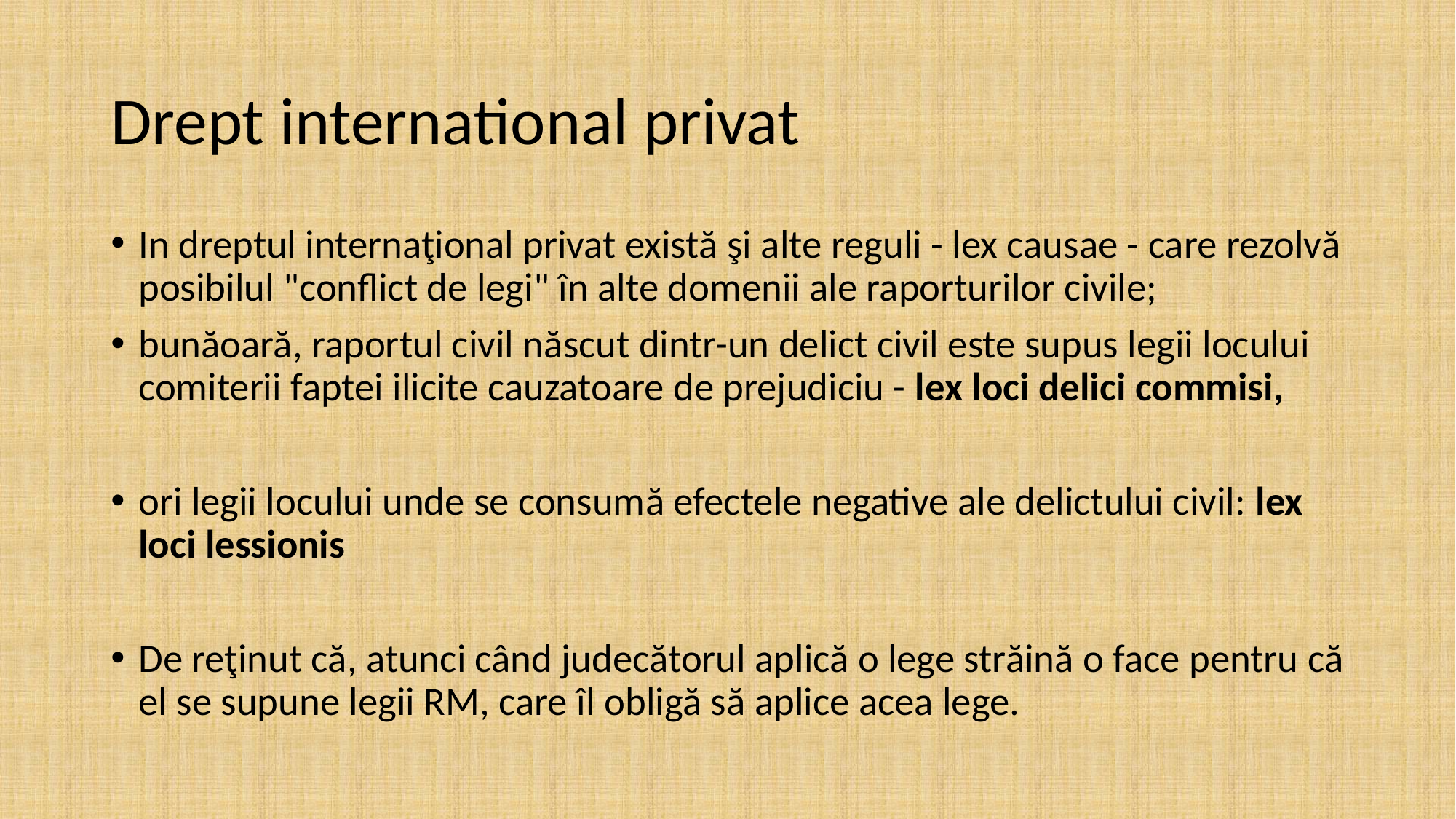

# Drept international privat
In dreptul internaţional privat există şi alte reguli - lex causae - care rezolvă posibilul "conflict de legi" în alte domenii ale raporturilor civile;
bunăoară, raportul civil născut dintr-un delict civil este supus legii locului comiterii faptei ilicite cauzatoare de prejudiciu - lex loci delici commisi,

ori legii locului unde se consumă efectele negative ale delictului civil: lex loci lessionis

De reţinut că, atunci când judecătorul aplică o lege străină o face pentru că el se supune legii RM, care îl obligă să aplice acea lege.